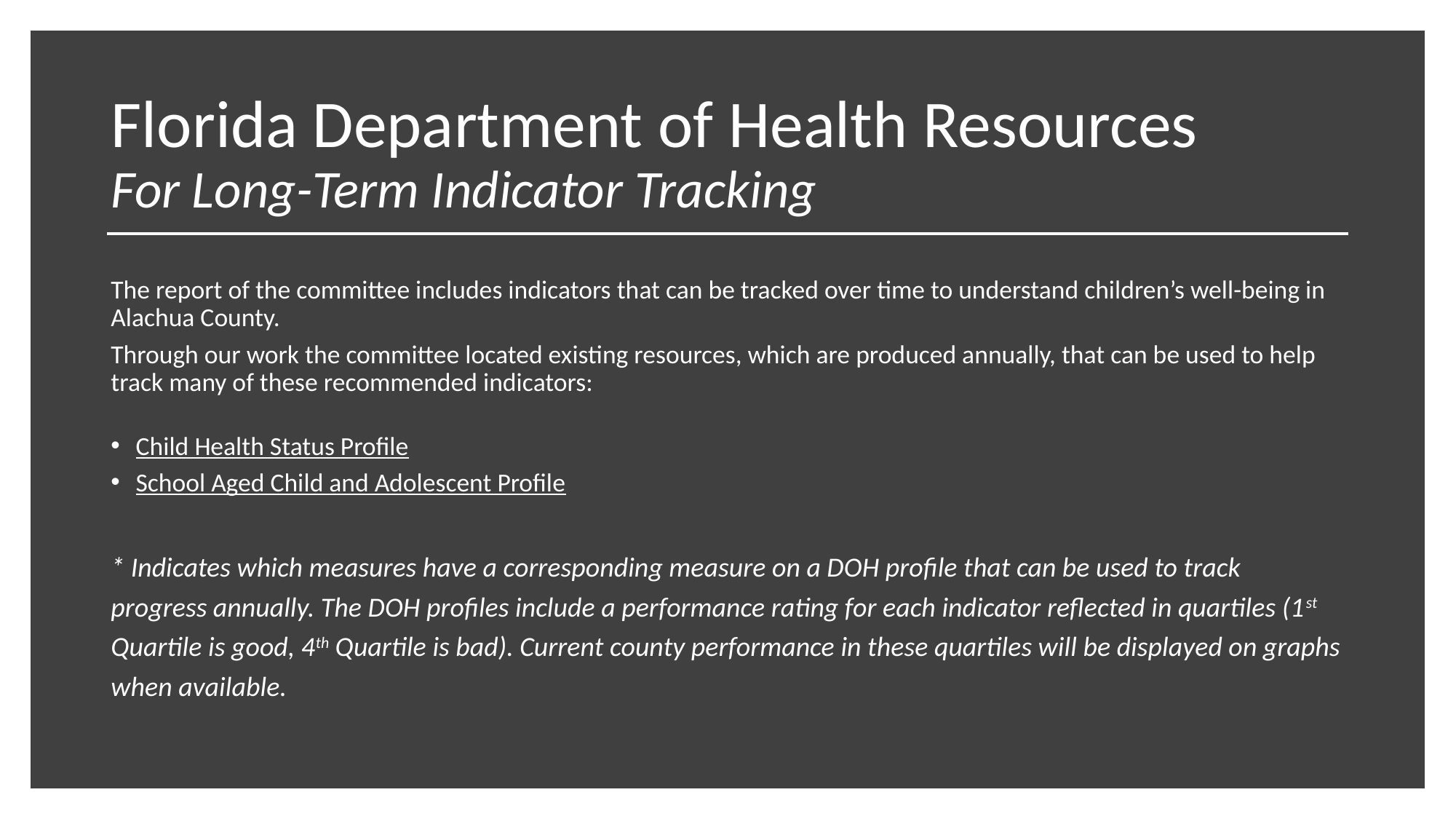

# Florida Department of Health Resources For Long-Term Indicator Tracking
The report of the committee includes indicators that can be tracked over time to understand children’s well-being in Alachua County.
Through our work the committee located existing resources, which are produced annually, that can be used to help track many of these recommended indicators:

Child Health Status Profile
School Aged Child and Adolescent Profile

* Indicates which measures have a corresponding measure on a DOH profile that can be used to track progress annually. The DOH profiles include a performance rating for each indicator reflected in quartiles (1st Quartile is good, 4th Quartile is bad). Current county performance in these quartiles will be displayed on graphs when available.